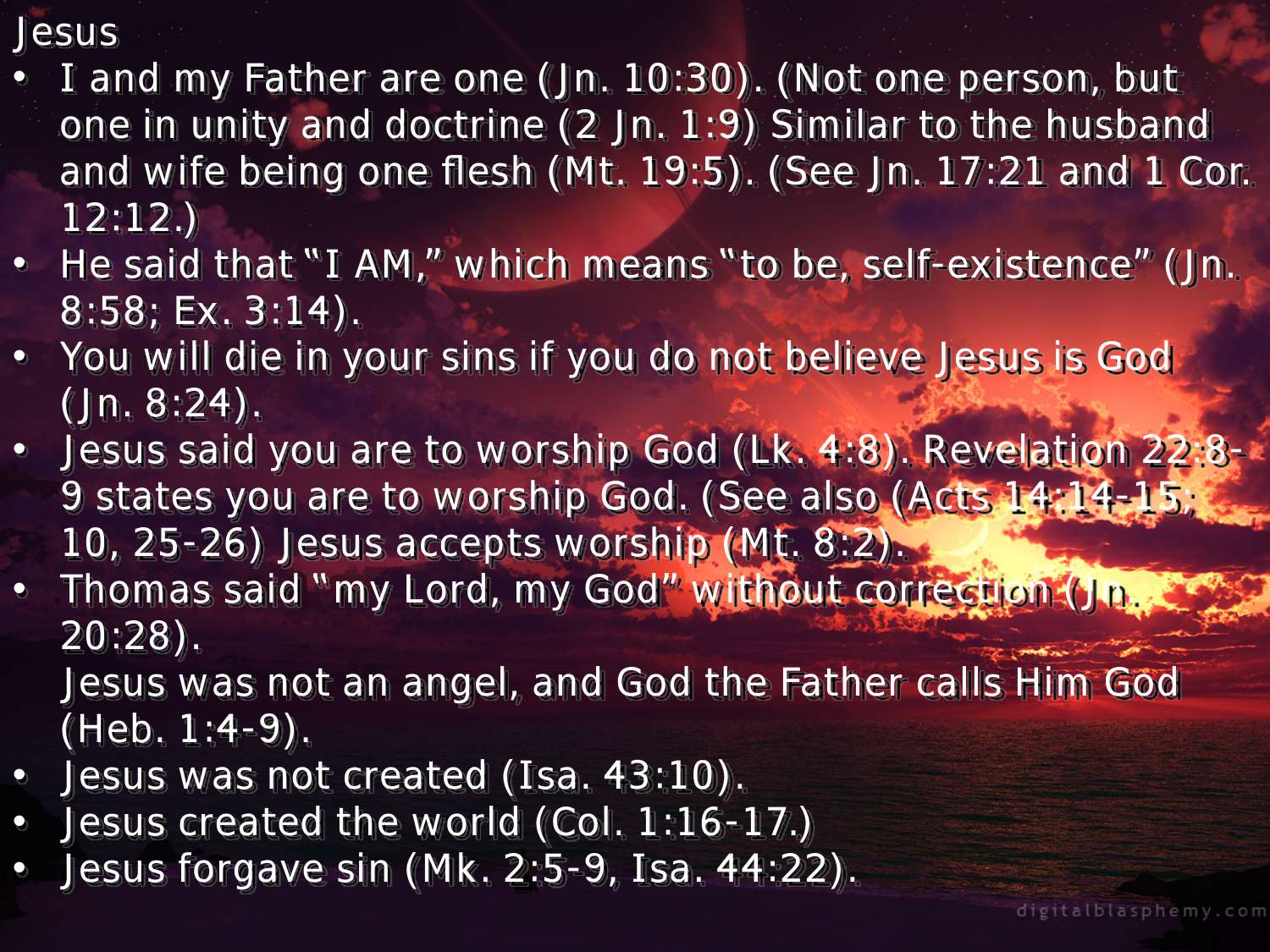

Jesus
I and my Father are one (Jn. 10:30). (Not one person, but one in unity and doctrine (2 Jn. 1:9) Similar to the husband and wife being one flesh (Mt. 19:5). (See Jn. 17:21 and 1 Cor. 12:12.)
He said that “I AM,” which means “to be, self-existence” (Jn. 8:58; Ex. 3:14).
You will die in your sins if you do not believe Jesus is God (Jn. 8:24).
Jesus said you are to worship God (Lk. 4:8). Revelation 22:8-9 states you are to worship God. (See also (Acts 14:14-15; 10, 25-26) Jesus accepts worship (Mt. 8:2).
Thomas said “my Lord, my God” without correction (Jn. 20:28).
Jesus was not an angel, and God the Father calls Him God (Heb. 1:4-9).
Jesus was not created (Isa. 43:10).
Jesus created the world (Col. 1:16-17.)
Jesus forgave sin (Mk. 2:5-9, Isa. 44:22).